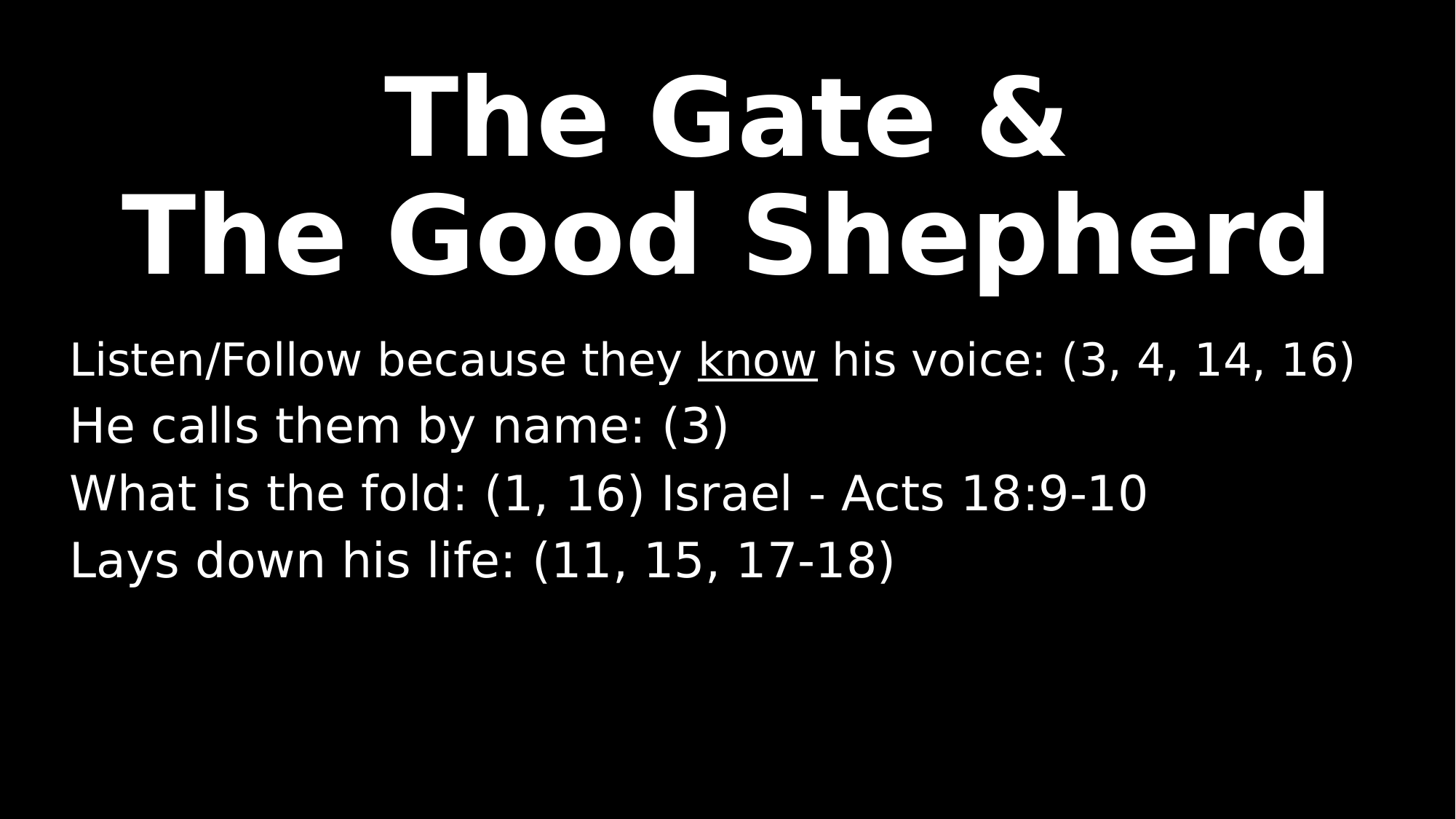

# The Gate & The Good Shepherd
Listen/Follow because they know his voice: (3, 4, 14, 16)
He calls them by name: (3)
What is the fold: (1, 16) Israel - Acts 18:9-10
Lays down his life: (11, 15, 17-18)